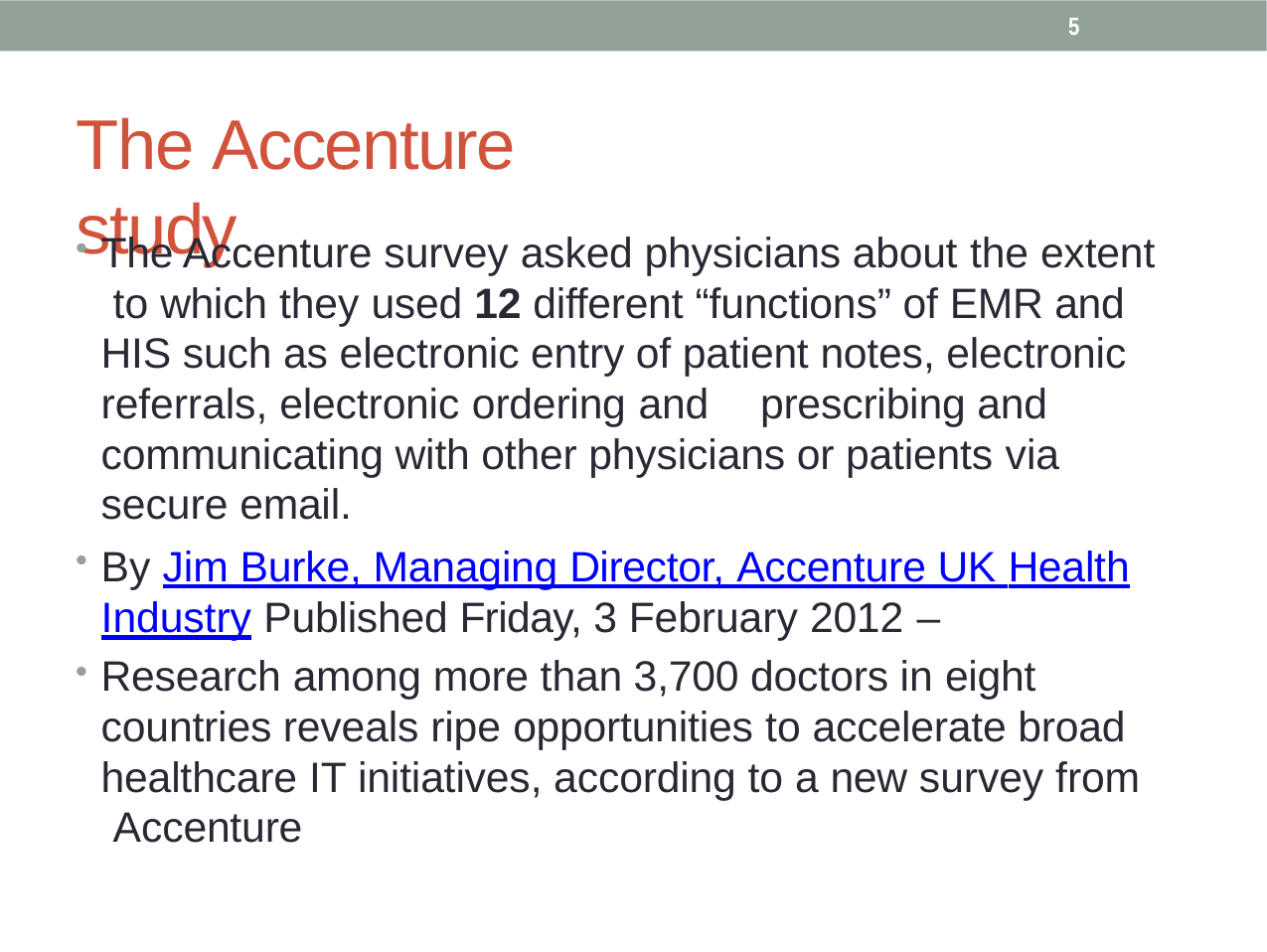

5
# The Accenture study
The Accenture survey asked physicians about the extent  to which they used 12 different “functions” of EMR and  HIS such as electronic entry of patient notes, electronic  referrals, electronic ordering and	prescribing and  communicating with other physicians or patients via  secure email.
By Jim Burke, Managing Director, Accenture UK Health
Industry Published Friday, 3 February 2012 –
Research among more than 3,700 doctors in eight  countries reveals ripe opportunities to accelerate broad  healthcare IT initiatives, according to a new survey from  Accenture